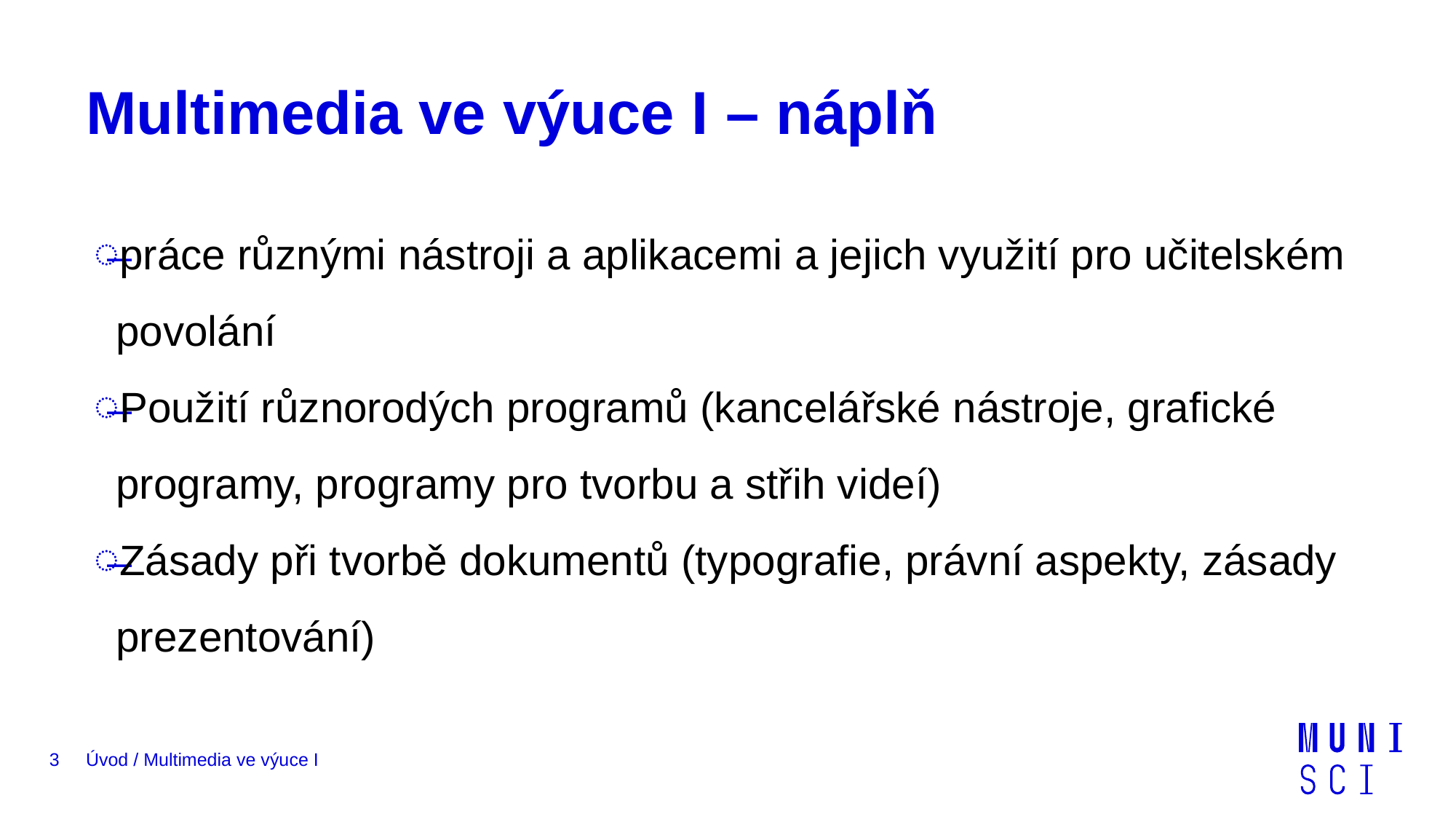

# Multimedia ve výuce I – náplň
práce různými nástroji a aplikacemi a jejich využití pro učitelském povolání
Použití různorodých programů (kancelářské nástroje, grafické programy, programy pro tvorbu a střih videí)
Zásady při tvorbě dokumentů (typografie, právní aspekty, zásady prezentování)
3
Úvod / Multimedia ve výuce I